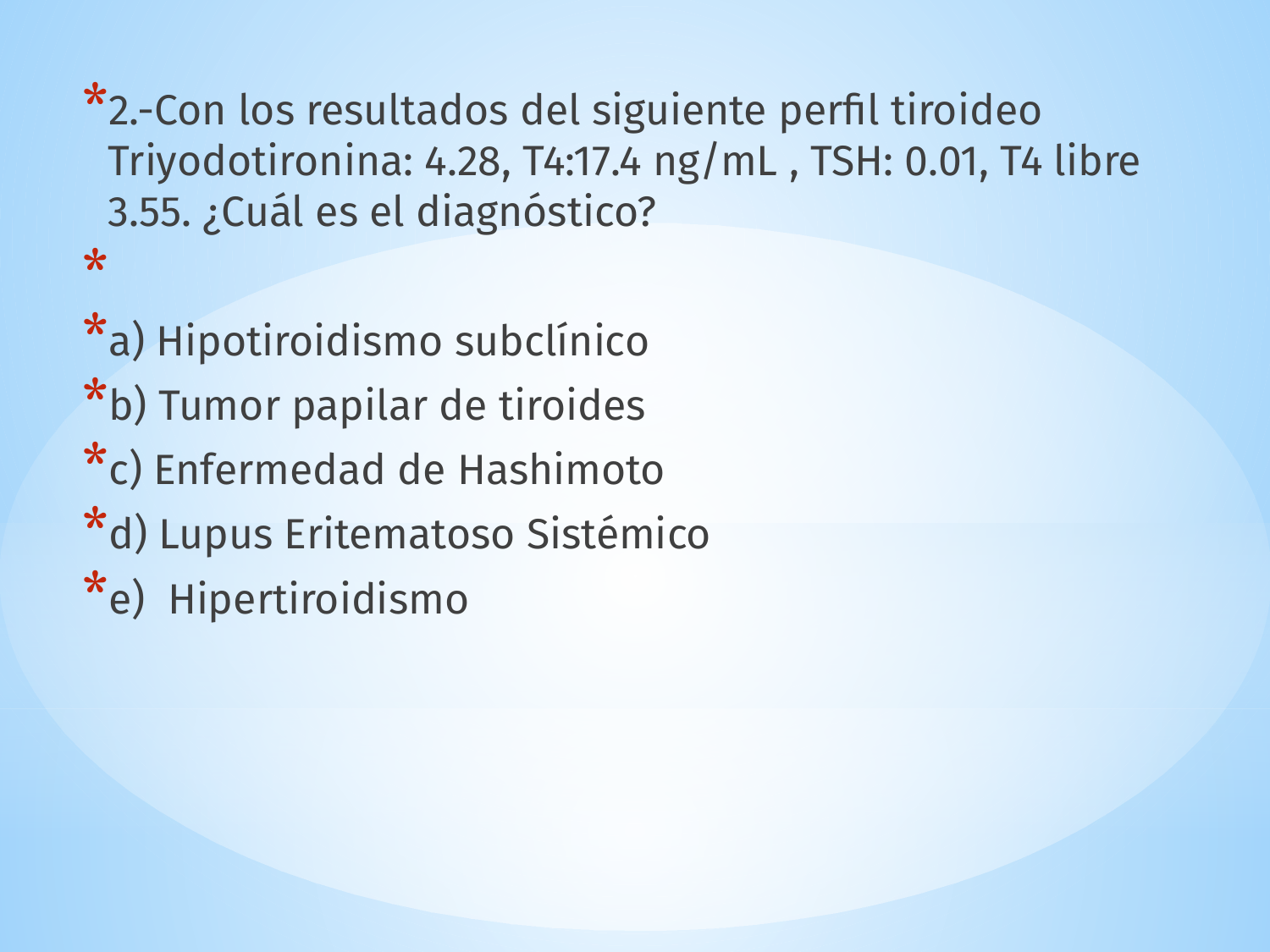

2.-Con los resultados del siguiente perfil tiroideo Triyodotironina: 4.28, T4:17.4 ng/mL , TSH: 0.01, T4 libre 3.55. ¿Cuál es el diagnóstico?

a) Hipotiroidismo subclínico
b) Tumor papilar de tiroides
c) Enfermedad de Hashimoto
d) Lupus Eritematoso Sistémico
e)  Hipertiroidismo